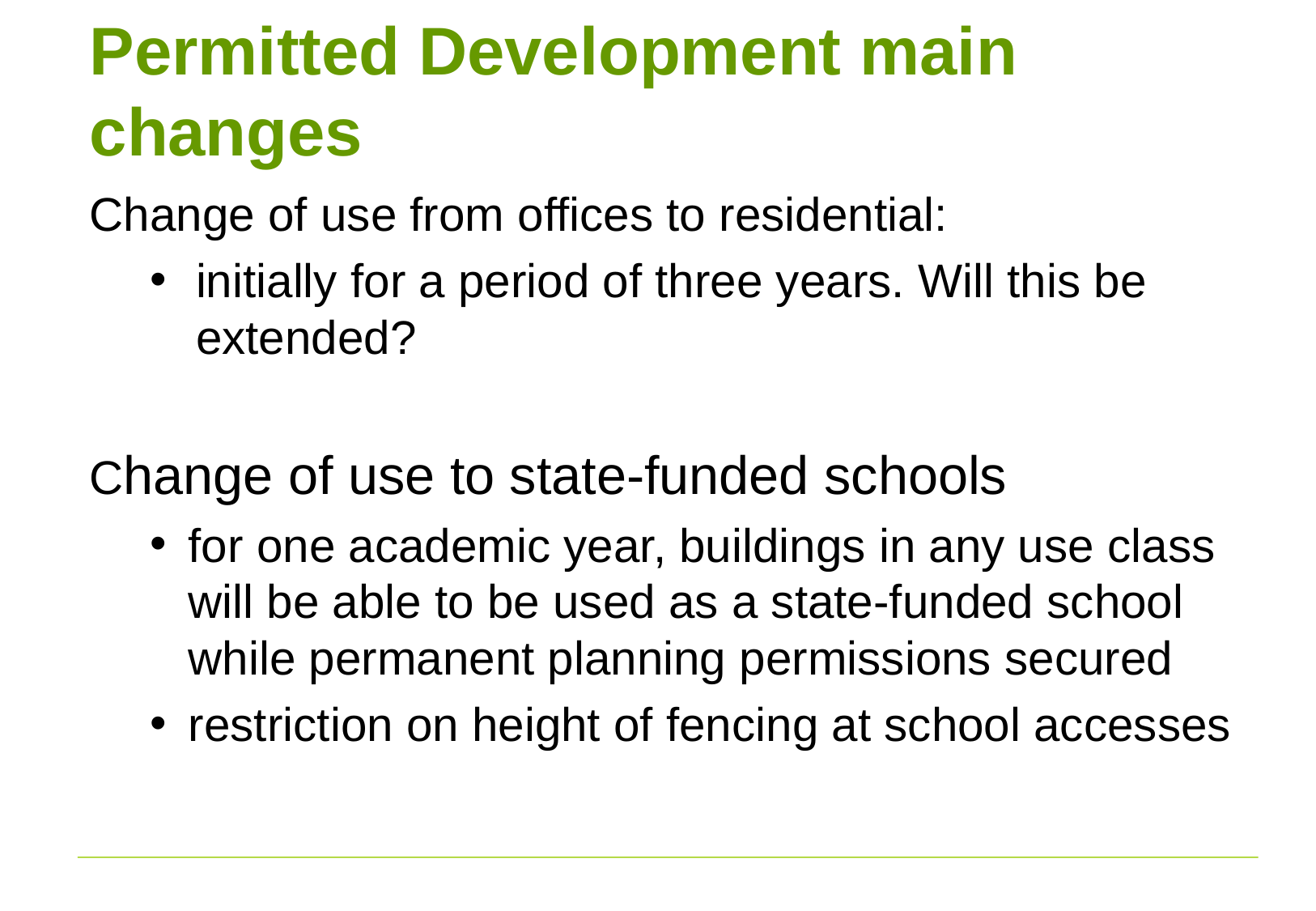

# Permitted Development main changes
Change of use from offices to residential:
initially for a period of three years. Will this be extended?

Change of use to state-funded schools
for one academic year, buildings in any use class will be able to be used as a state-funded school while permanent planning permissions secured
restriction on height of fencing at school accesses